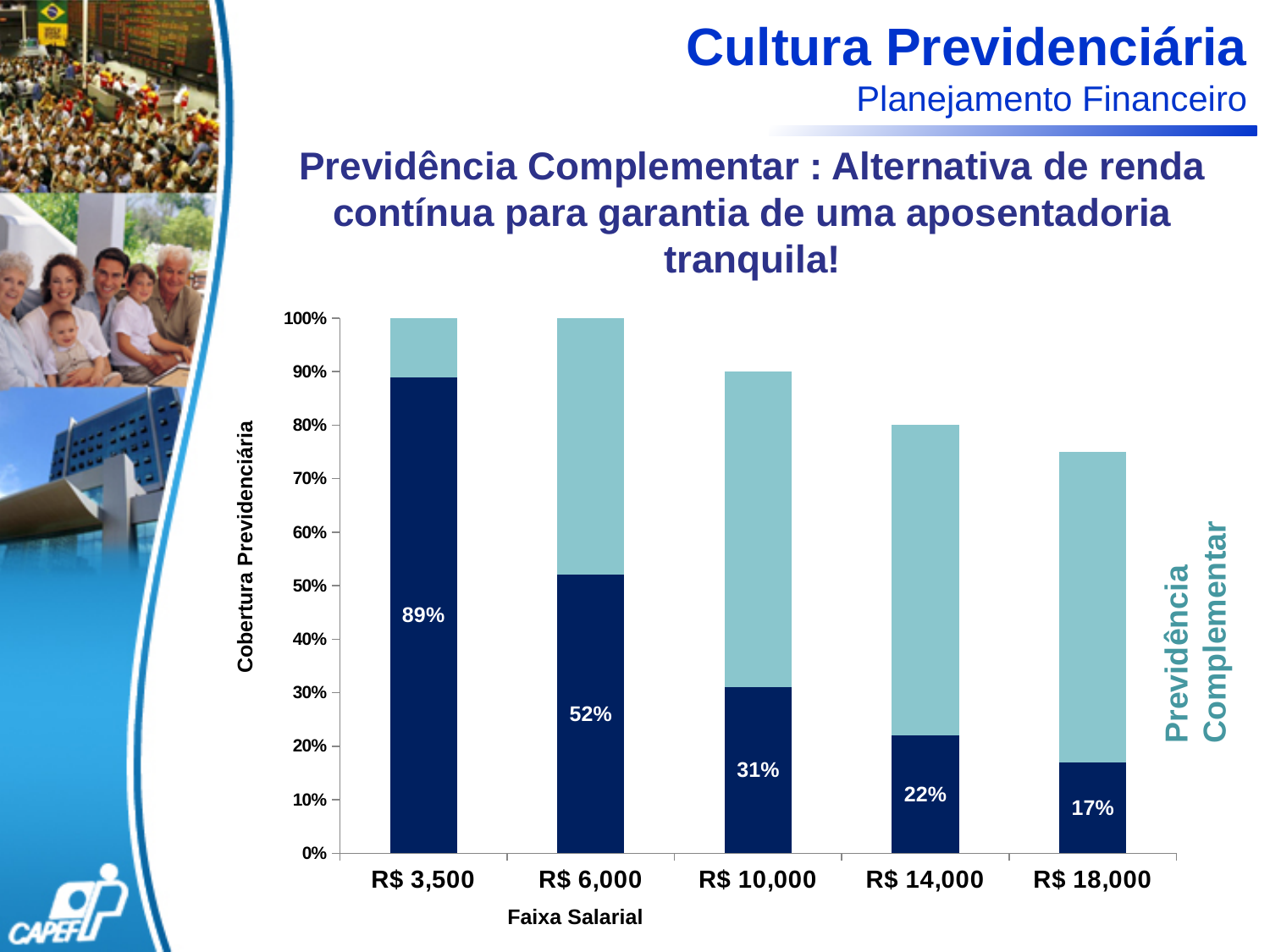

Cultura Previdenciária
Planejamento Financeiro
Previdência Complementar : Alternativa de renda contínua para garantia de uma aposentadoria tranquila!

### Chart

| Category |  |  |
|---|---|---|
| 3500 | 0.89 | 0.10999999999999999 |
| 6000 | 0.52 | 0.4800000000000003 |
| 10000 | 0.3100000000000012 | 0.5900000000000001 |
| 14000 | 0.22 | 0.5800000000000001 |
| 18000 | 0.17 | 0.5800000000000001 |
Cobertura Previdenciária
Previdência Complementar
Faixa Salarial